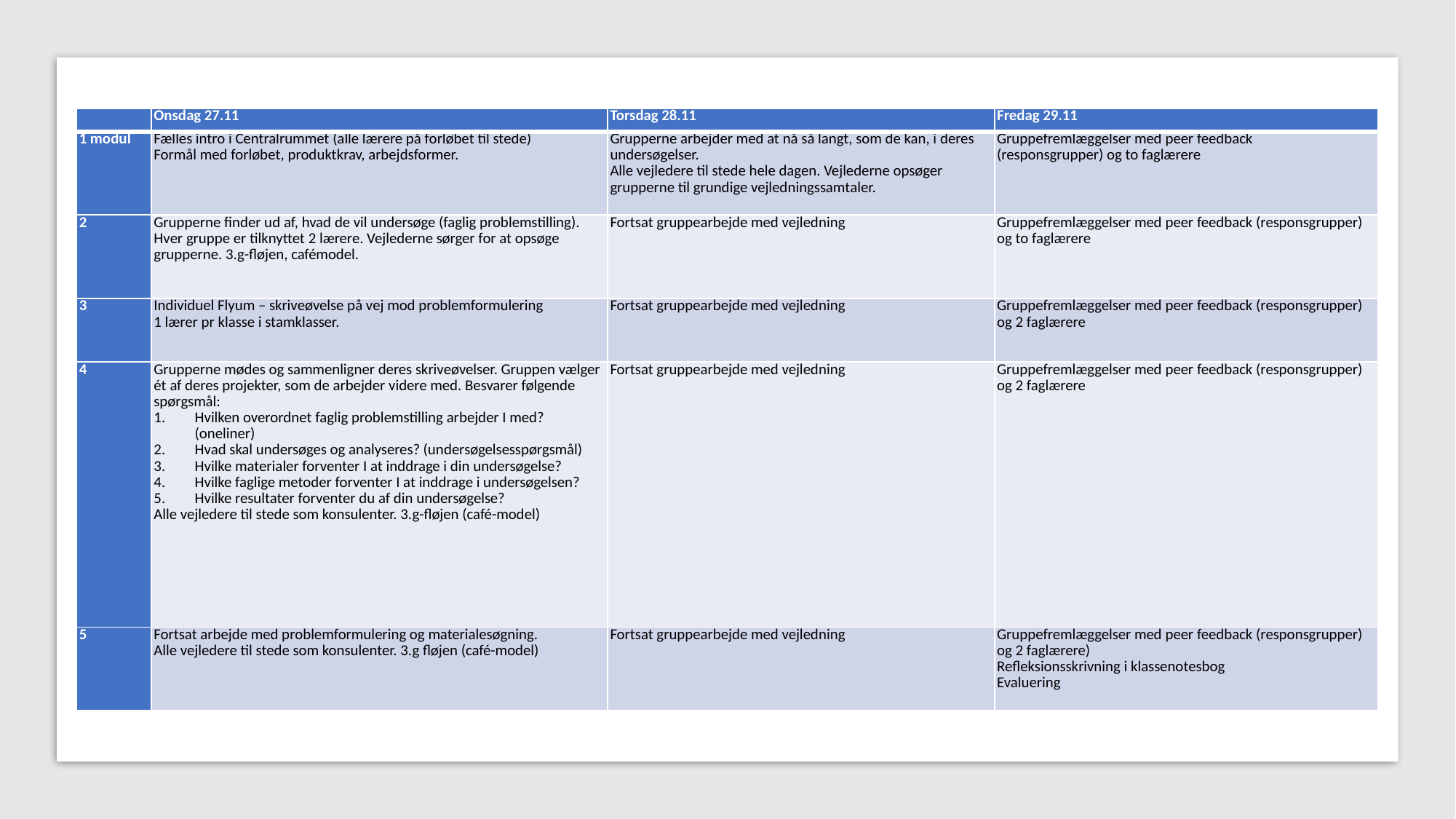

|  | Onsdag 27.11 | Torsdag 28.11 | Fredag 29.11 |
| --- | --- | --- | --- |
| 1 modul | Fælles intro i Centralrummet (alle lærere på forløbet til stede) Formål med forløbet, produktkrav, arbejdsformer. | Grupperne arbejder med at nå så langt, som de kan, i deres undersøgelser. Alle vejledere til stede hele dagen. Vejlederne opsøger grupperne til grundige vejledningssamtaler. | Gruppefremlæggelser med peer feedback (responsgrupper) og to faglærere |
| 2 | Grupperne finder ud af, hvad de vil undersøge (faglig problemstilling). Hver gruppe er tilknyttet 2 lærere. Vejlederne sørger for at opsøge grupperne. 3.g-fløjen, cafémodel. | Fortsat gruppearbejde med vejledning | Gruppefremlæggelser med peer feedback (responsgrupper) og to faglærere |
| 3 | Individuel Flyum – skriveøvelse på vej mod problemformulering 1 lærer pr klasse i stamklasser. | Fortsat gruppearbejde med vejledning | Gruppefremlæggelser med peer feedback (responsgrupper) og 2 faglærere |
| 4 | Grupperne mødes og sammenligner deres skriveøvelser. Gruppen vælger ét af deres projekter, som de arbejder videre med. Besvarer følgende spørgsmål: Hvilken overordnet faglig problemstilling arbejder I med? (oneliner) Hvad skal undersøges og analyseres? (undersøgelsesspørgsmål) Hvilke materialer forventer I at inddrage i din undersøgelse? Hvilke faglige metoder forventer I at inddrage i undersøgelsen? Hvilke resultater forventer du af din undersøgelse? Alle vejledere til stede som konsulenter. 3.g-fløjen (café-model) | Fortsat gruppearbejde med vejledning | Gruppefremlæggelser med peer feedback (responsgrupper) og 2 faglærere |
| 5 | Fortsat arbejde med problemformulering og materialesøgning. Alle vejledere til stede som konsulenter. 3.g fløjen (café-model) | Fortsat gruppearbejde med vejledning | Gruppefremlæggelser med peer feedback (responsgrupper) og 2 faglærere) Refleksionsskrivning i klassenotesbog Evaluering |